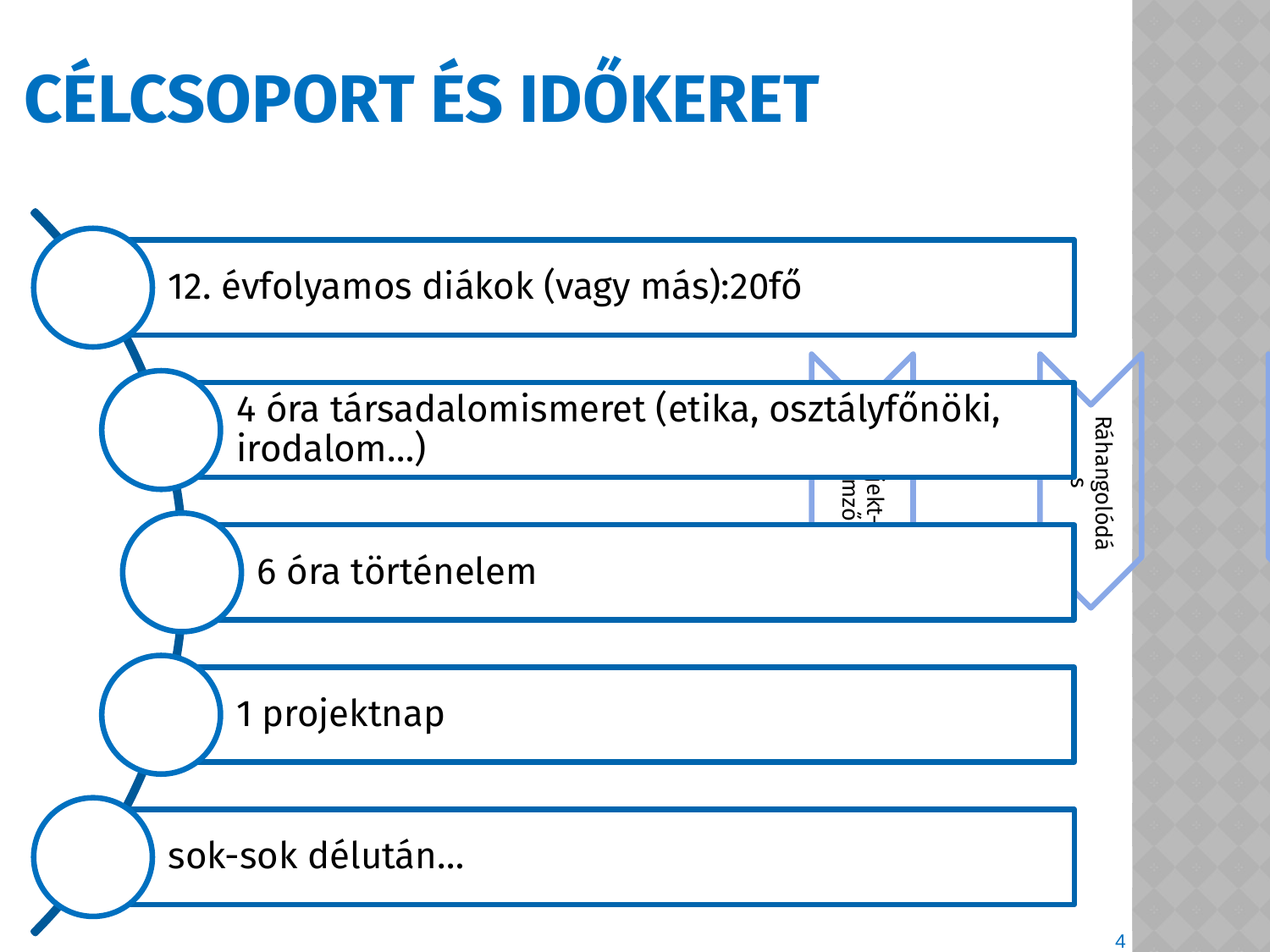

Projekt-jellemzők
Ráhangolódás
Jelentés-teremtés
Reflexió
# CÉLCSOPORT ÉS IDŐKERET
12. évfolyamos diákok (vagy más):20fő
4 óra társadalomismeret (etika, osztályfőnöki, irodalom…)
6 óra történelem
1 projektnap
sok-sok délután…
4